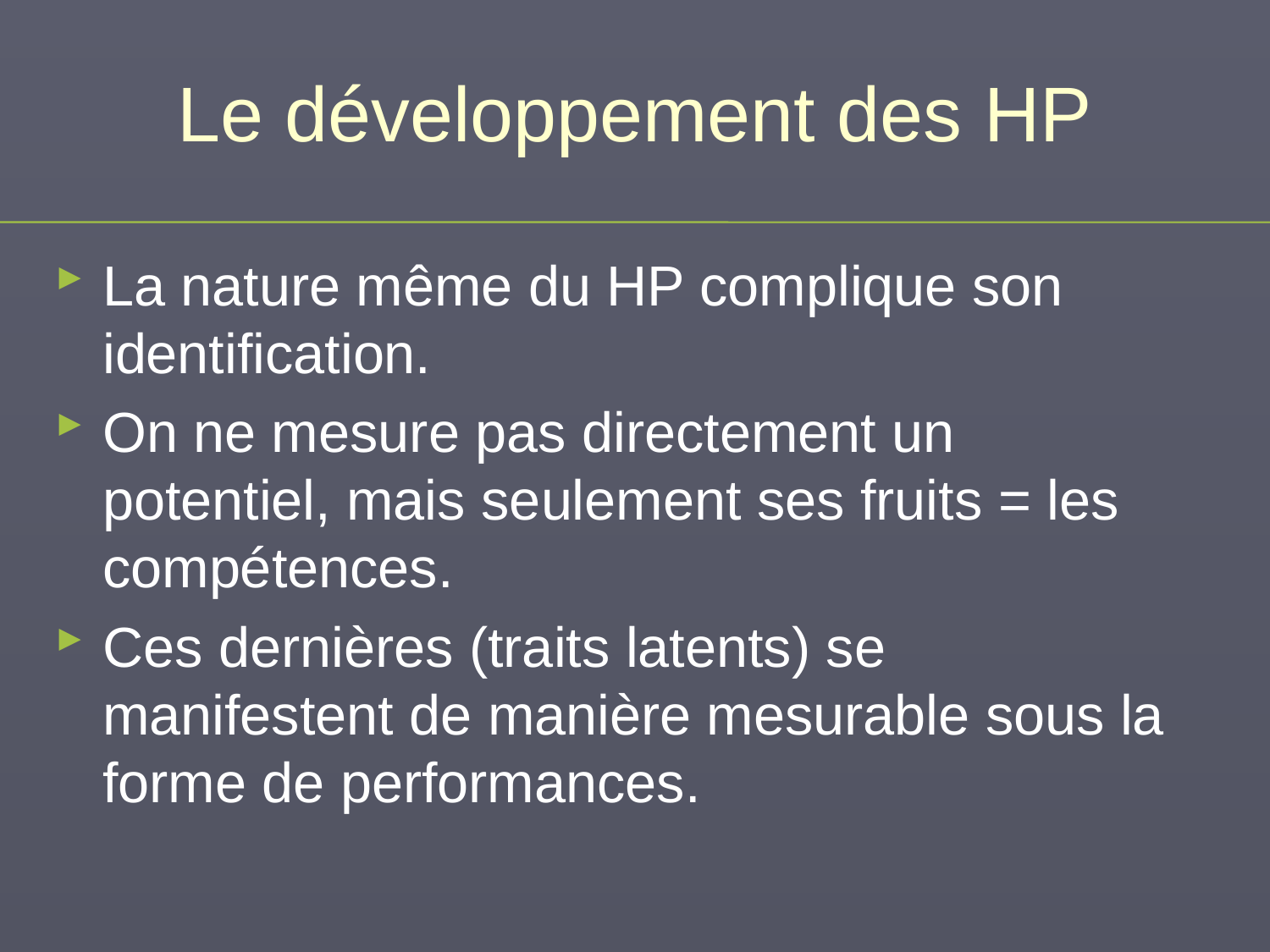

# Le développement des HP
La nature même du HP complique son identification.
On ne mesure pas directement un potentiel, mais seulement ses fruits = les compétences.
Ces dernières (traits latents) se manifestent de manière mesurable sous la forme de performances.